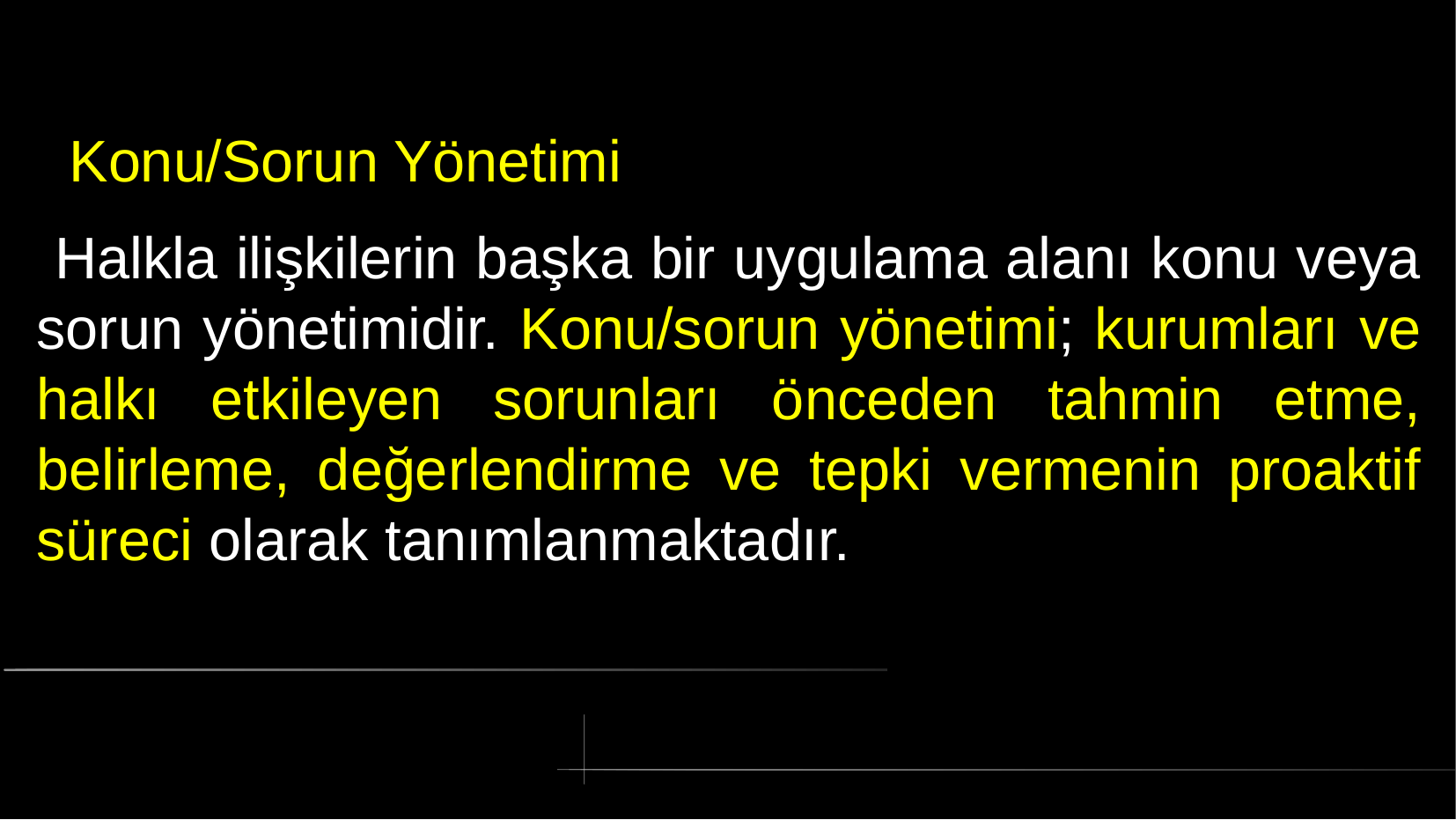

# Konu/Sorun Yönetimi
 Halkla ilişkilerin başka bir uygulama alanı konu veya sorun yönetimidir. Konu/sorun yönetimi; kurumları ve halkı etkileyen sorunları önceden tahmin etme, belirleme, değerlendirme ve tepki vermenin proaktif süreci olarak tanımlanmaktadır.